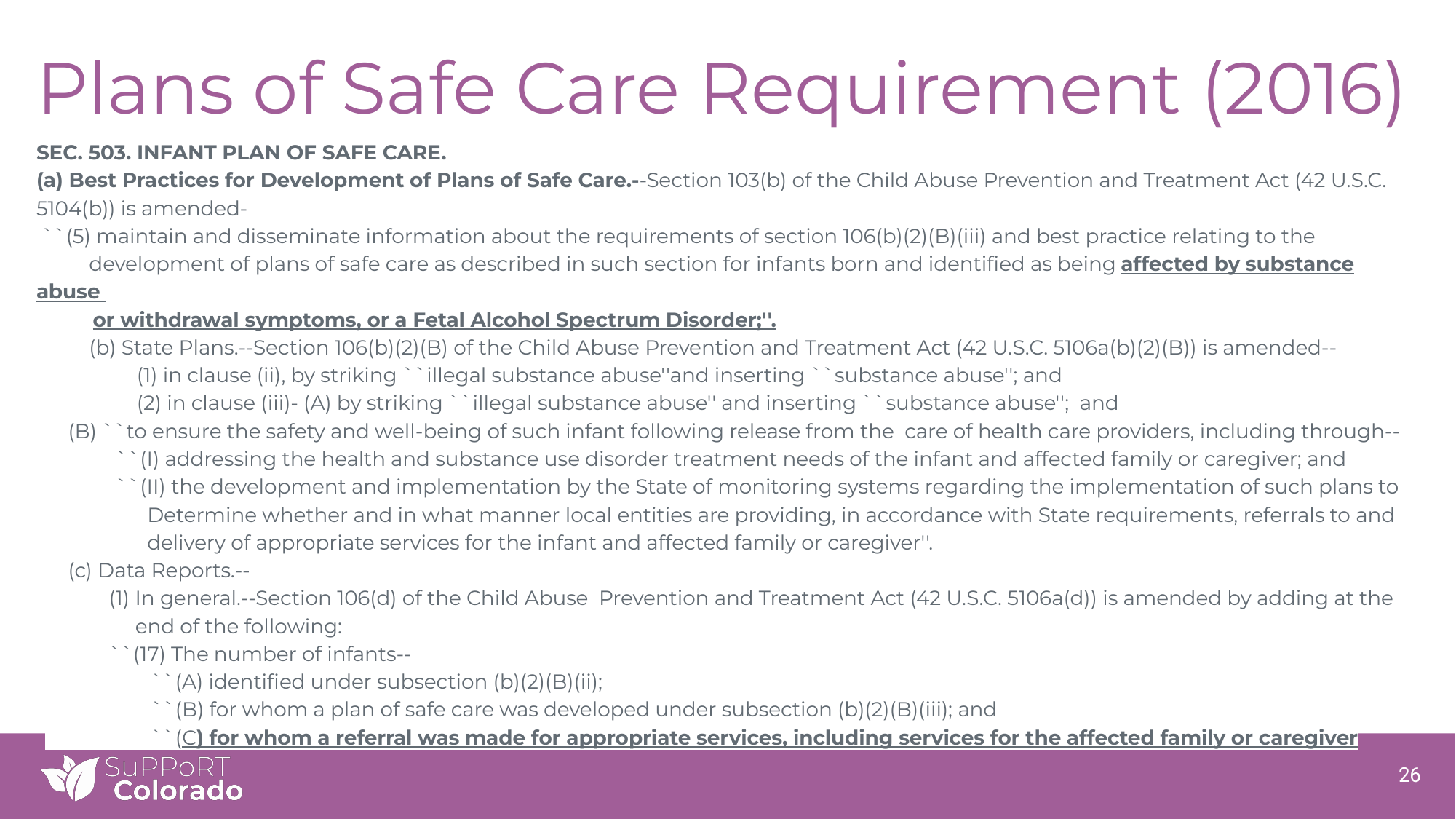

# Plans of Safe Care Requirement (2016)
SEC. 503. INFANT PLAN OF SAFE CARE.
(a) Best Practices for Development of Plans of Safe Care.--Section 103(b) of the Child Abuse Prevention and Treatment Act (42 U.S.C.
5104(b)) is amended-
 ``(5) maintain and disseminate information about the requirements of section 106(b)(2)(B)(iii) and best practice relating to the
          development of plans of safe care as described in such section for infants born and identified as being affected by substance abuse
          or withdrawal symptoms, or a Fetal Alcohol Spectrum Disorder;''.
          (b) State Plans.--Section 106(b)(2)(B) of the Child Abuse Prevention and Treatment Act (42 U.S.C. 5106a(b)(2)(B)) is amended--
                   (1) in clause (ii), by striking ``illegal substance abuse''and inserting ``substance abuse''; and
                   (2) in clause (iii)- (A) by striking ``illegal substance abuse'' and inserting ``substance abuse'';  and
      (B) ``to ensure the safety and well-being of such infant following release from the  care of health care providers, including through--
               ``(I) addressing the health and substance use disorder treatment needs of the infant and affected family or caregiver; and
               ``(II) the development and implementation by the State of monitoring systems regarding the implementation of such plans to
                     Determine whether and in what manner local entities are providing, in accordance with State requirements, referrals to and
                     delivery of appropriate services for the infant and affected family or caregiver''.
      (c) Data Reports.--
            (1) In general.--Section 106(d) of the Child Abuse  Prevention and Treatment Act (42 U.S.C. 5106a(d)) is amended by adding at the
                 end of the following:
            ``(17) The number of infants--
                    ``(A) identified under subsection (b)(2)(B)(ii);
                    ``(B) for whom a plan of safe care was developed under subsection (b)(2)(B)(iii); and
                    ``(C) for whom a referral was made for appropriate services, including services for the affected family or caregiver
26